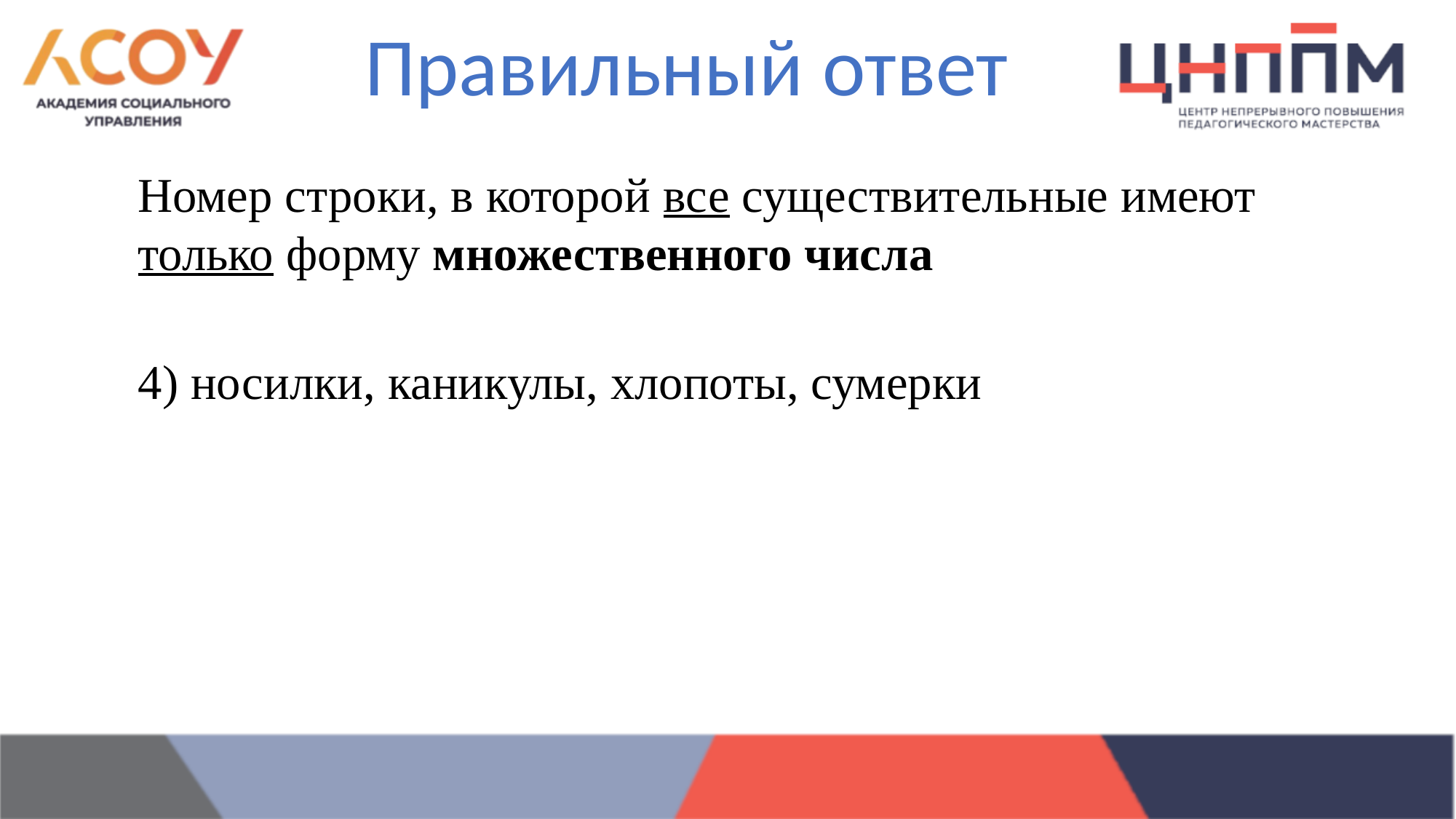

Правильный ответ
Номер строки, в которой все существительные имеют только форму множественного числа
4) носилки, каникулы, хлопоты, сумерки